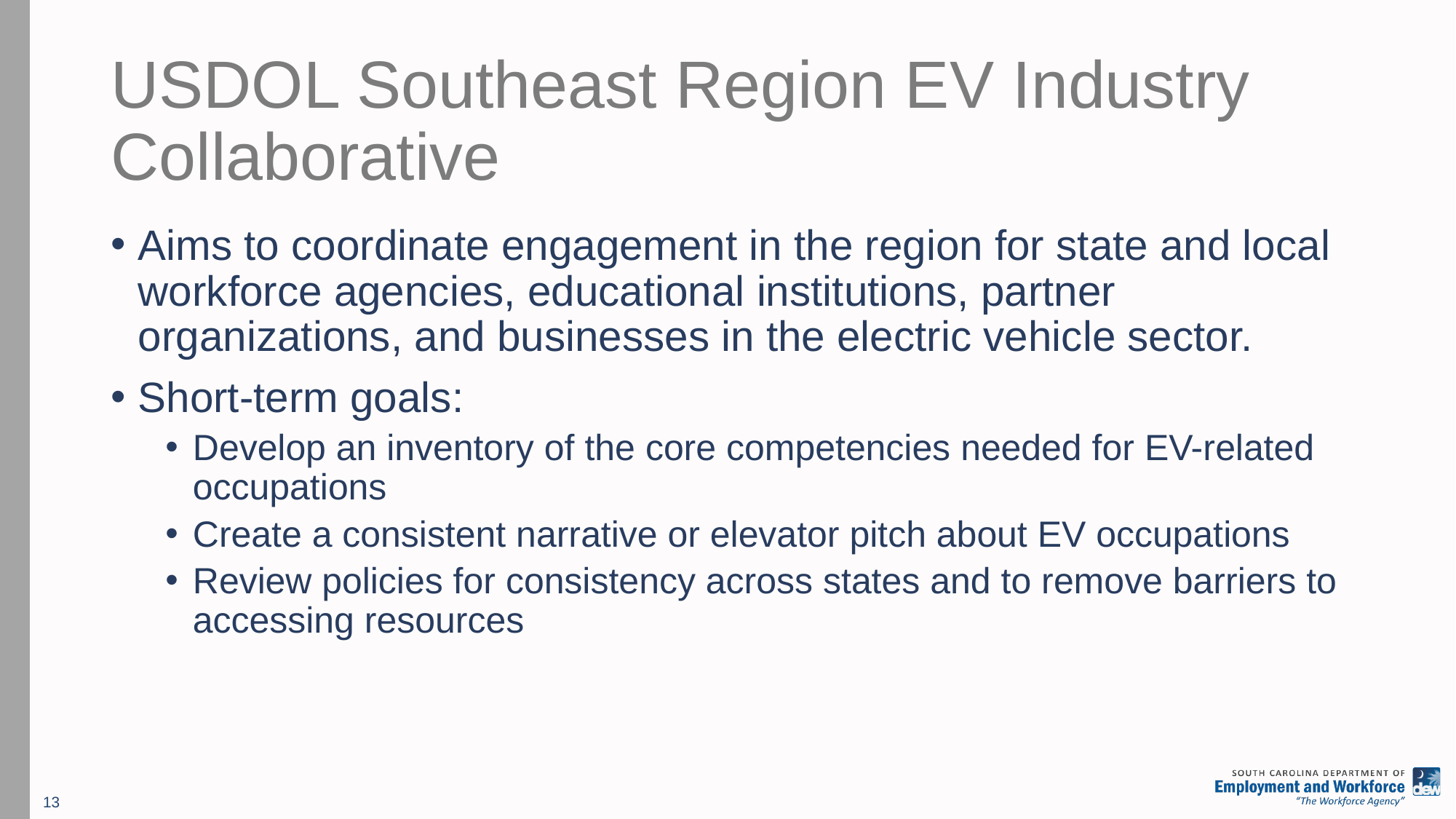

# USDOL Southeast Region EV Industry Collaborative
Aims to coordinate engagement in the region for state and local workforce agencies, educational institutions, partner organizations, and businesses in the electric vehicle sector.
Short-term goals:
Develop an inventory of the core competencies needed for EV-related occupations
Create a consistent narrative or elevator pitch about EV occupations
Review policies for consistency across states and to remove barriers to accessing resources
13